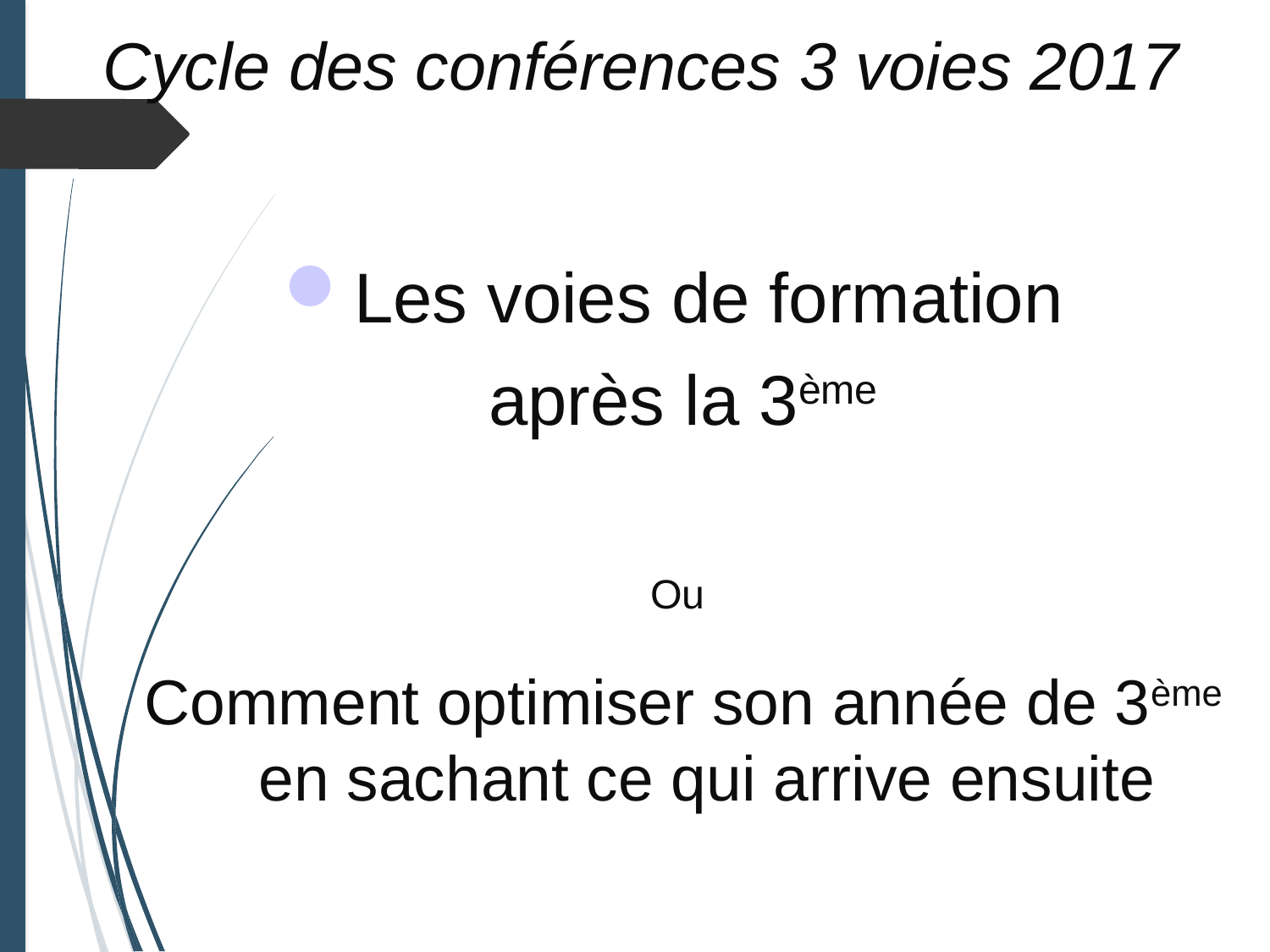

Cycle des conférences 3 voies 2017
Les voies de formation
après la 3ème

Ou
Comment optimiser son année de 3ème en sachant ce qui arrive ensuite